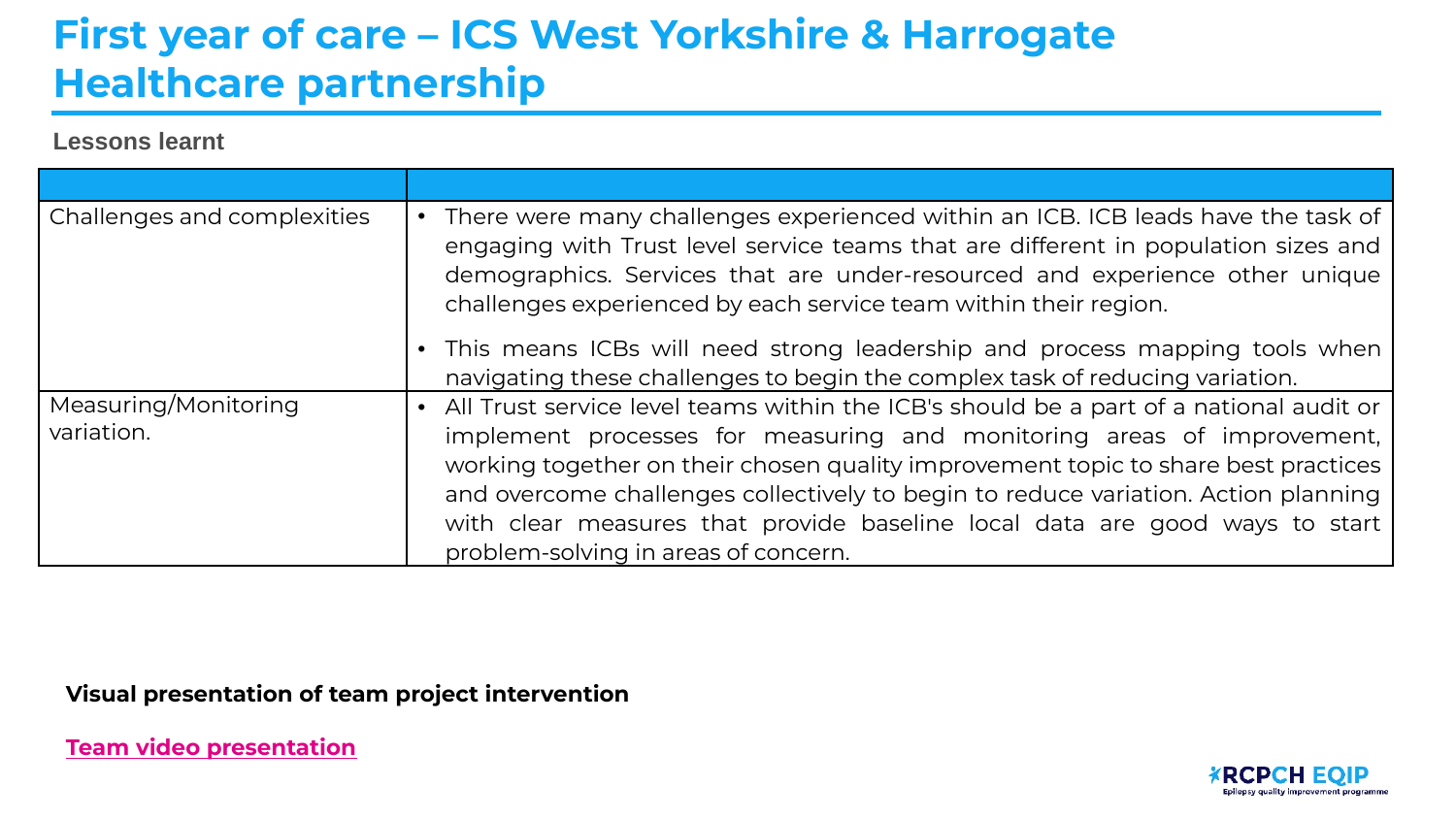

First year of care – ICS West Yorkshire & Harrogate Healthcare partnership

Lessons learnt
|  |  |
| --- | --- |
| Challenges and complexities | There were many challenges experienced within an ICB. ICB leads have the task of engaging with Trust level service teams that are different in population sizes and demographics. Services that are under-resourced and experience other unique challenges experienced by each service team within their region. This means ICBs will need strong leadership and process mapping tools when navigating these challenges to begin the complex task of reducing variation. |
| Measuring/Monitoring variation. | All Trust service level teams within the ICB's should be a part of a national audit or implement processes for measuring and monitoring areas of improvement, working together on their chosen quality improvement topic to share best practices and overcome challenges collectively to begin to reduce variation. Action planning with clear measures that provide baseline local data are good ways to start problem-solving in areas of concern. |
Visual presentation of team project intervention

Team video presentation